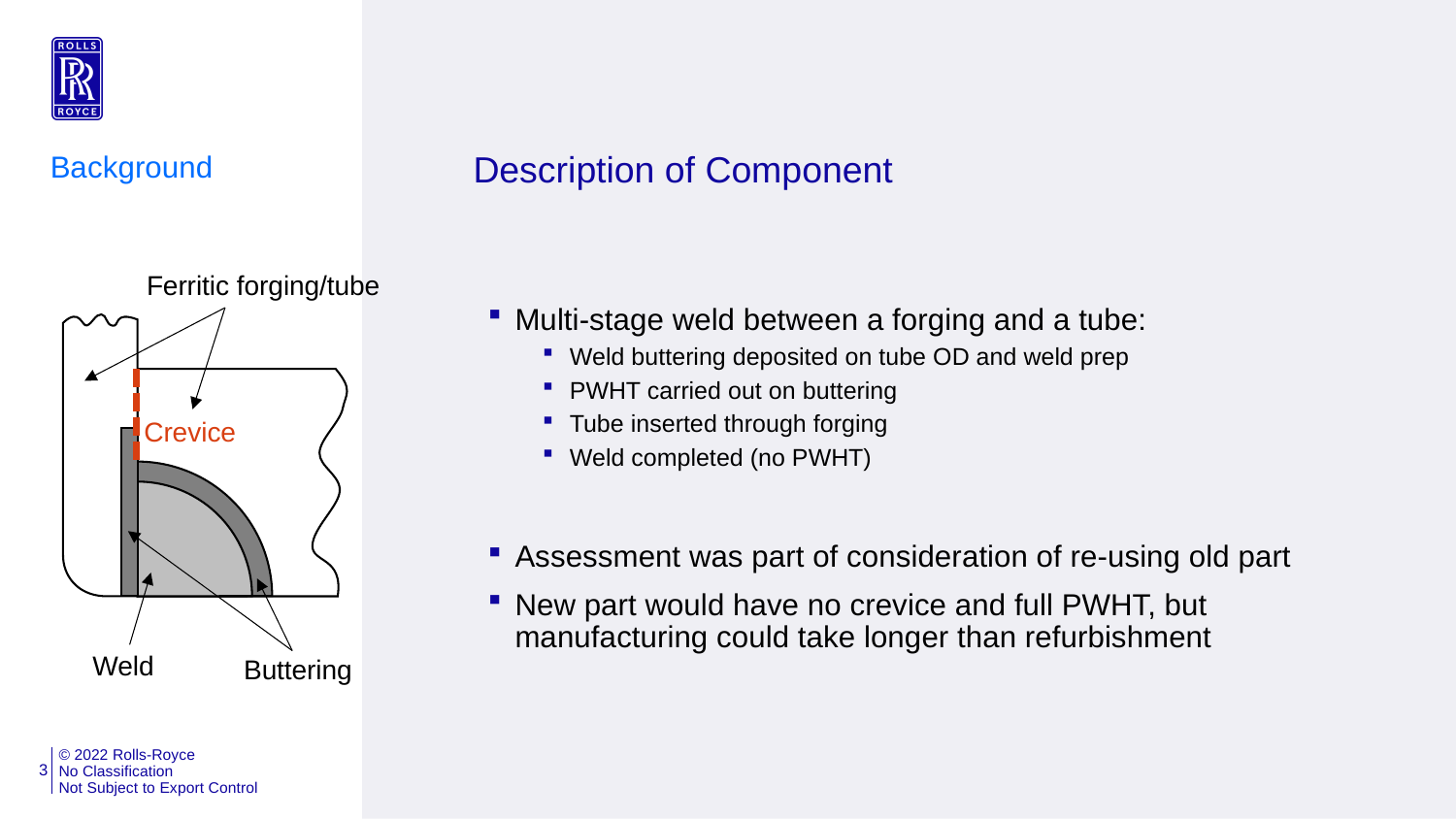

Background
# Description of Component
Ferritic forging/tube
Multi-stage weld between a forging and a tube:
Weld buttering deposited on tube OD and weld prep
PWHT carried out on buttering
Tube inserted through forging
Weld completed (no PWHT)

Assessment was part of consideration of re-using old part
New part would have no crevice and full PWHT, but manufacturing could take longer than refurbishment

Crevice
Buttering
Weld